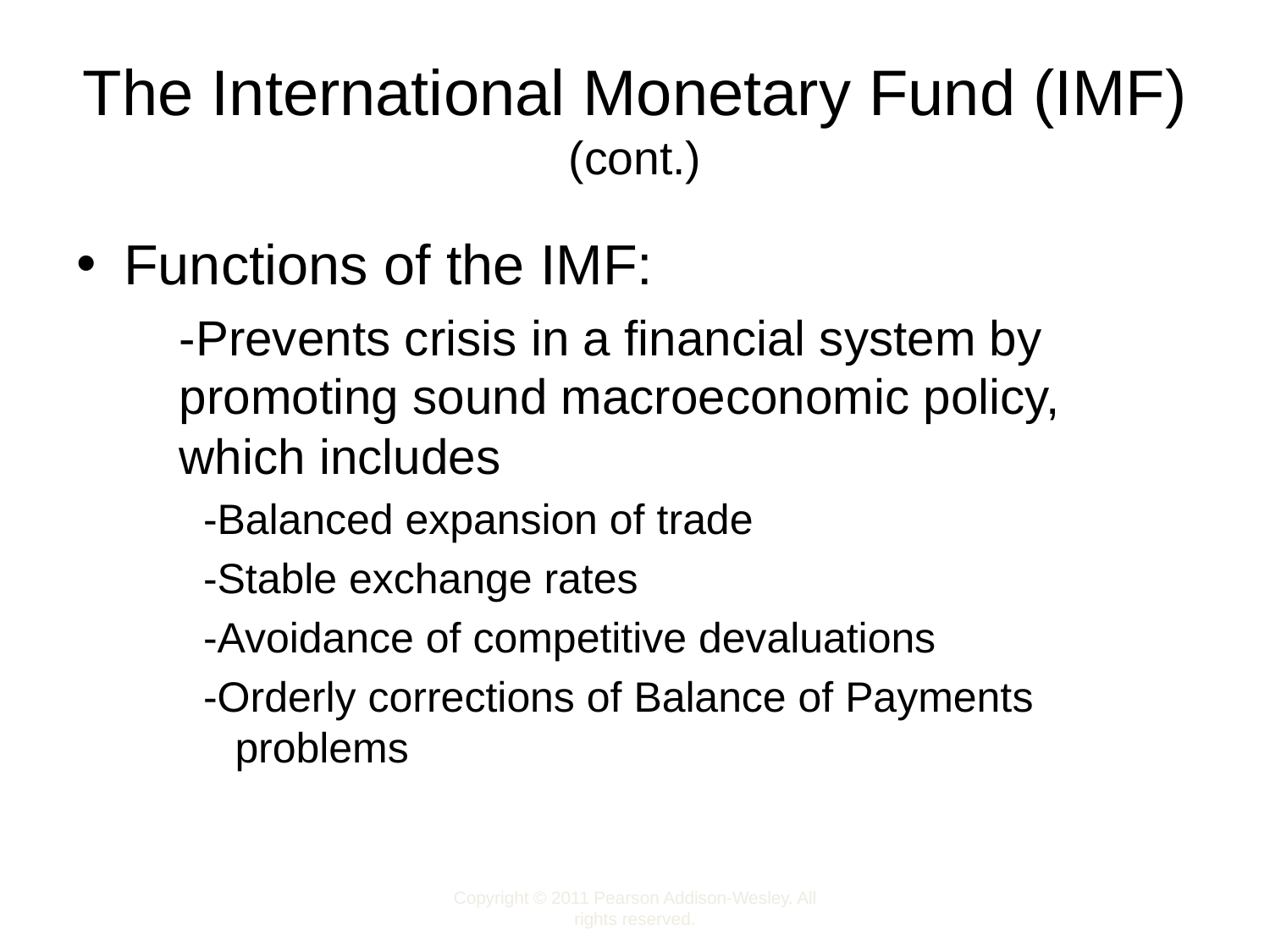

# The International Monetary Fund (IMF) (cont.)
Functions of the IMF:
	-Prevents crisis in a financial system by promoting sound macroeconomic policy, which includes
-Balanced expansion of trade
-Stable exchange rates
-Avoidance of competitive devaluations
-Orderly corrections of Balance of Payments problems
Copyright © 2011 Pearson Addison-Wesley. All rights reserved.
2-4